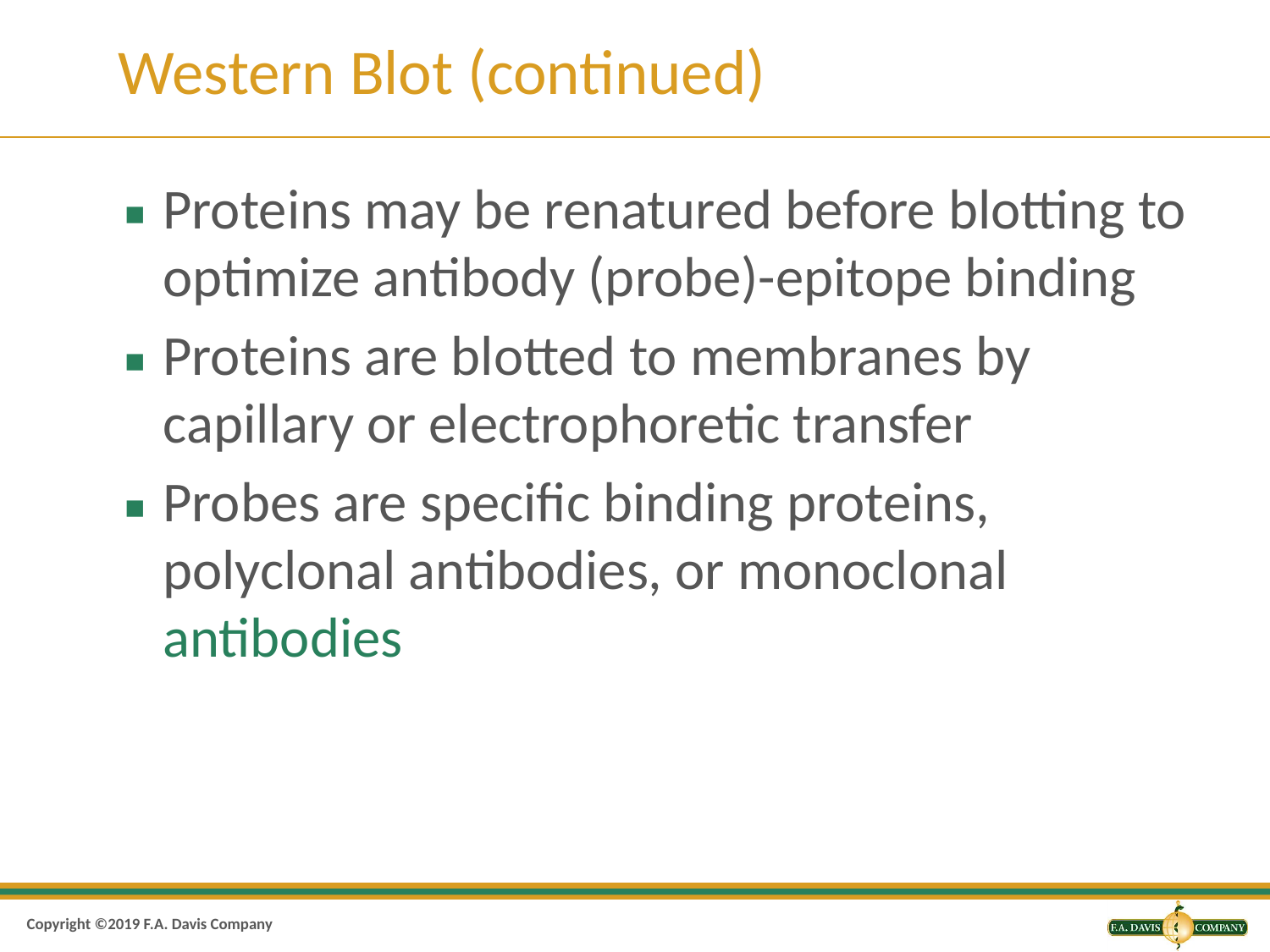

# Western Blot (continued)
Proteins may be renatured before blotting to optimize antibody (probe)-epitope binding
Proteins are blotted to membranes by capillary or electrophoretic transfer
Probes are specific binding proteins, polyclonal antibodies, or monoclonal antibodies